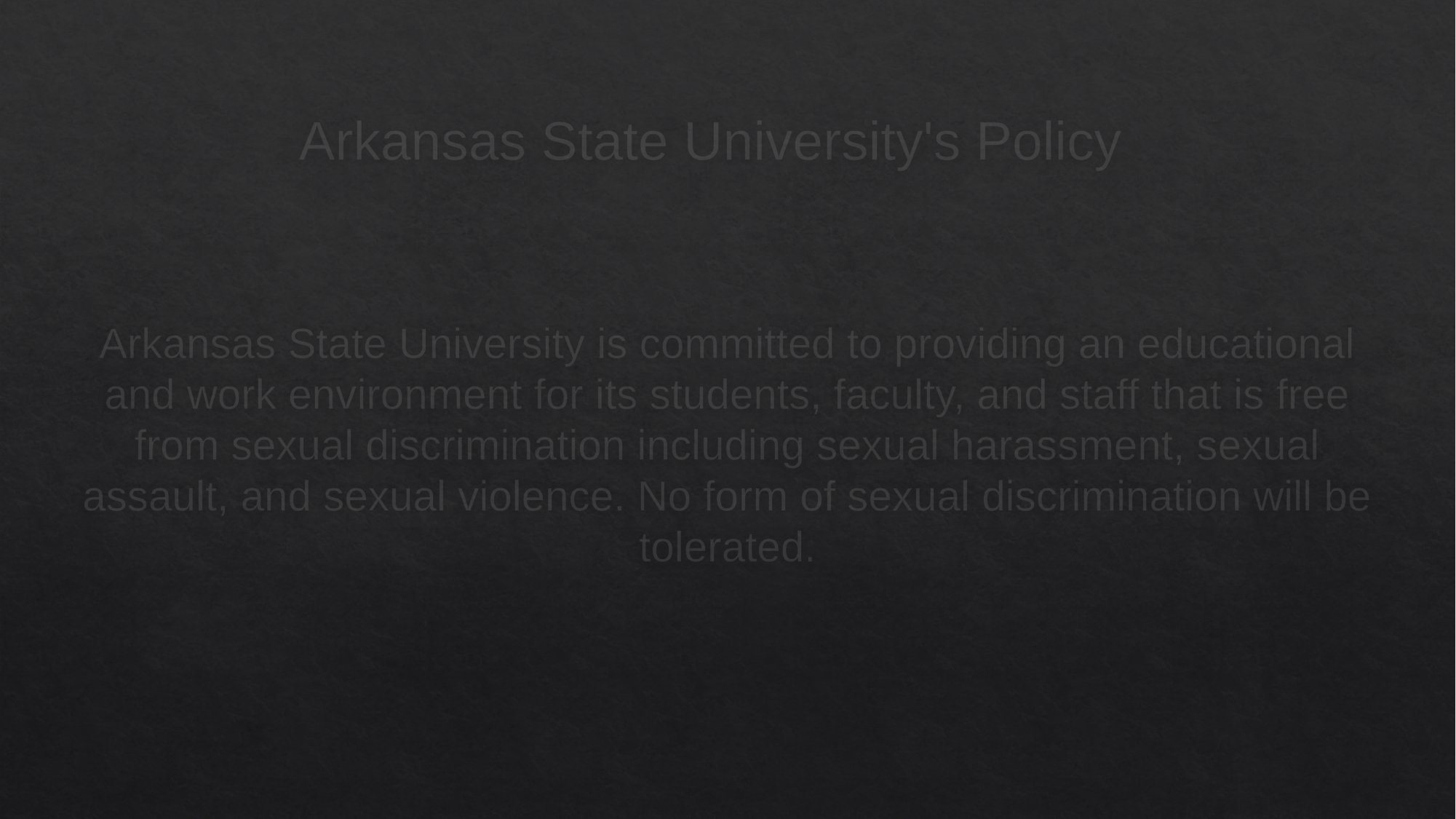

# Arkansas State University's Policy
Arkansas State University is committed to providing an educational and work environment for its students, faculty, and staff that is free from sexual discrimination including sexual harassment, sexual assault, and sexual violence. No form of sexual discrimination will be tolerated.